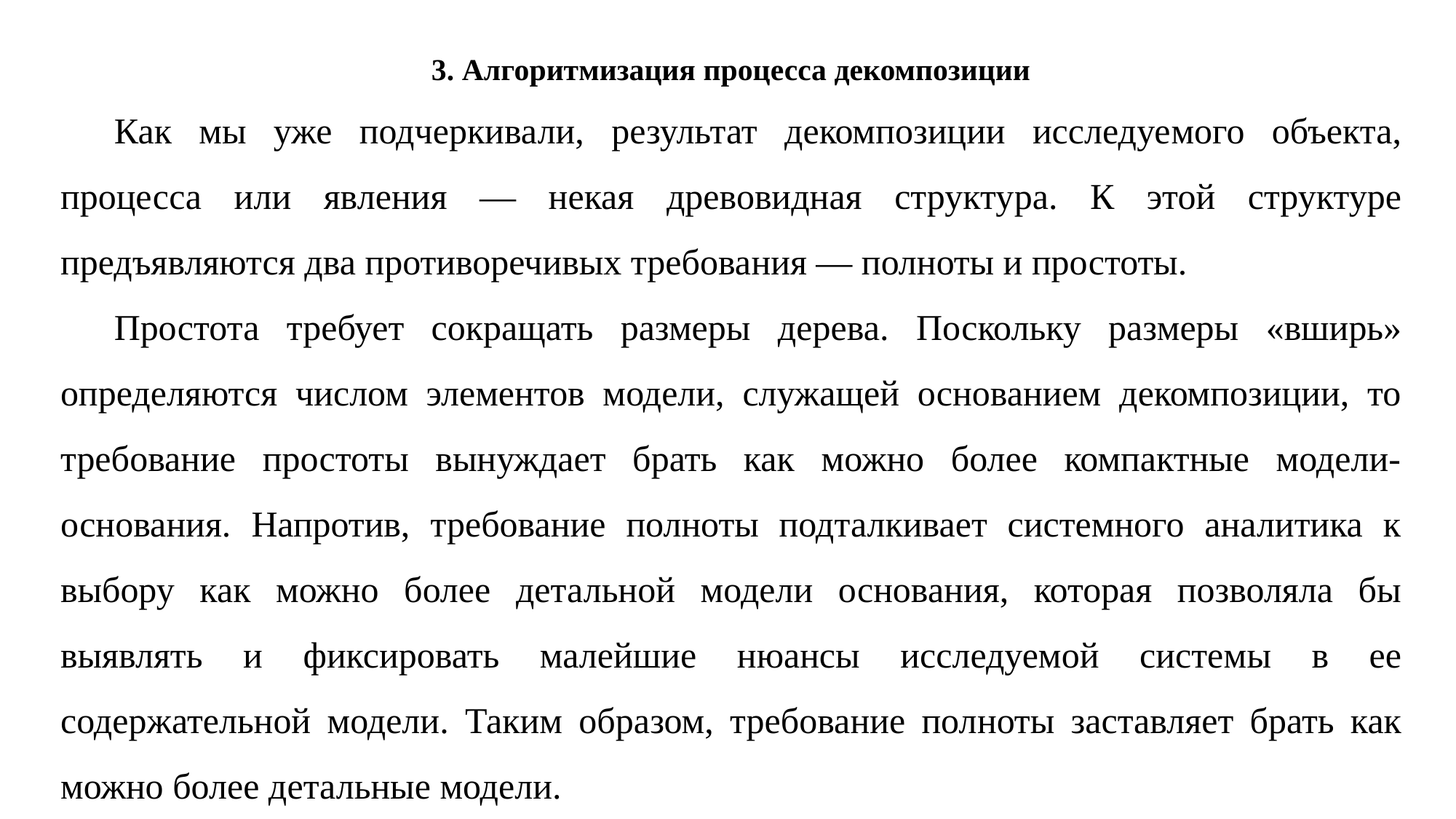

3. Алгоритмизация процесса декомпозиции
Как мы уже подчеркивали, результат декомпозиции исследуе­мого объекта, процесса или явления — некая древовидная структу­ра. К этой структуре предъявляются два противоречивых требова­ния — полноты и простоты.
Простота требует сокращать размеры дерева. Поскольку раз­меры «вширь» определяются числом элементов модели, служащей основанием декомпозиции, то требование простоты вынуждает брать как можно более компактные модели-основания. Напротив, требование полноты подталкивает системного аналитика к выбору как можно более детальной модели основания, которая позволяла бы выявлять и фиксировать малейшие нюансы исследуемой систе­мы в ее содержательной модели. Таким образом, требование пол­ноты заставляет брать как можно более детальные модели.